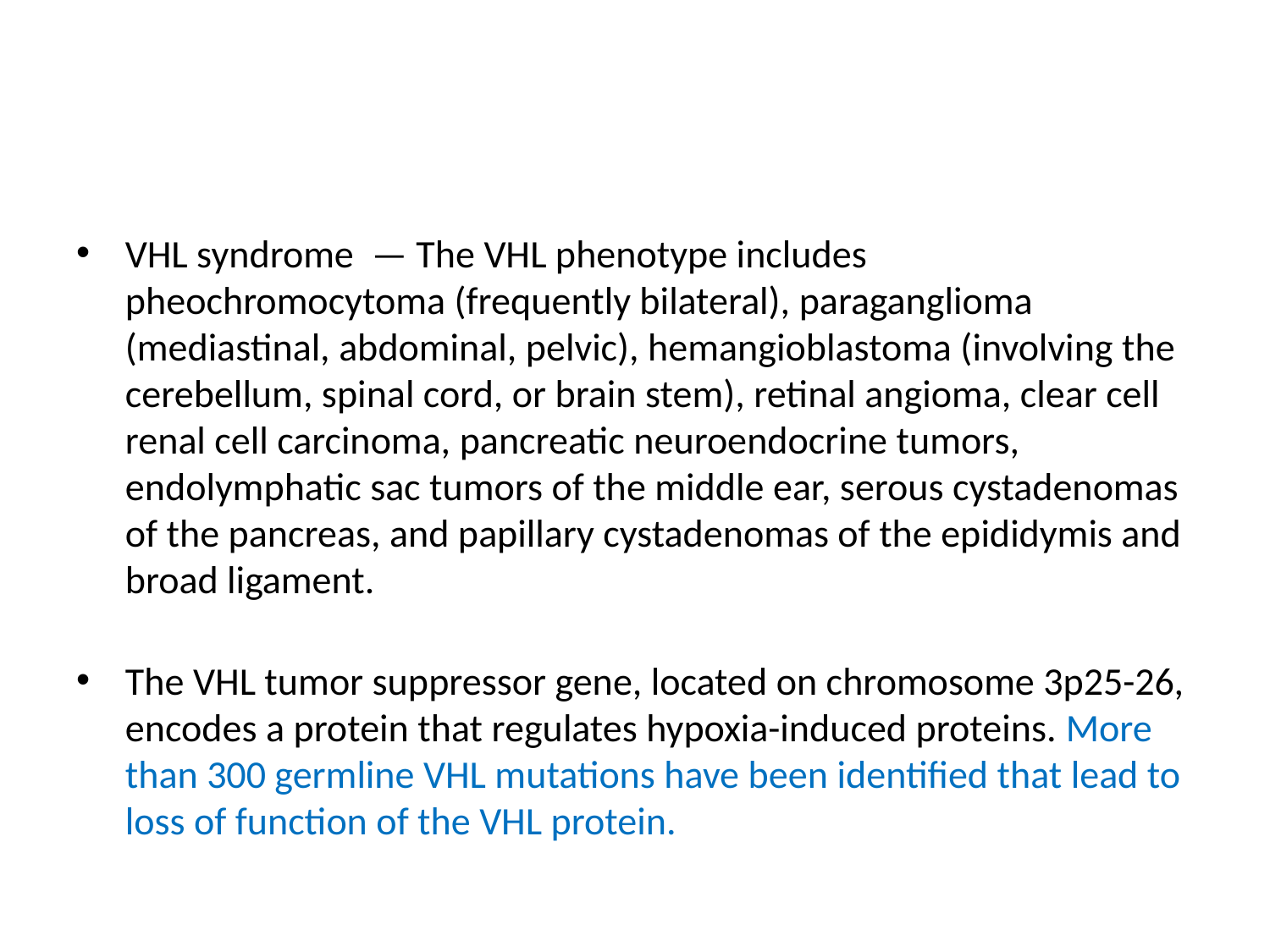

#
VHL syndrome  — The VHL phenotype includes pheochromocytoma (frequently bilateral), paraganglioma (mediastinal, abdominal, pelvic), hemangioblastoma (involving the cerebellum, spinal cord, or brain stem), retinal angioma, clear cell renal cell carcinoma, pancreatic neuroendocrine tumors, endolymphatic sac tumors of the middle ear, serous cystadenomas of the pancreas, and papillary cystadenomas of the epididymis and broad ligament.
The VHL tumor suppressor gene, located on chromosome 3p25-26, encodes a protein that regulates hypoxia-induced proteins. More than 300 germline VHL mutations have been identified that lead to loss of function of the VHL protein.